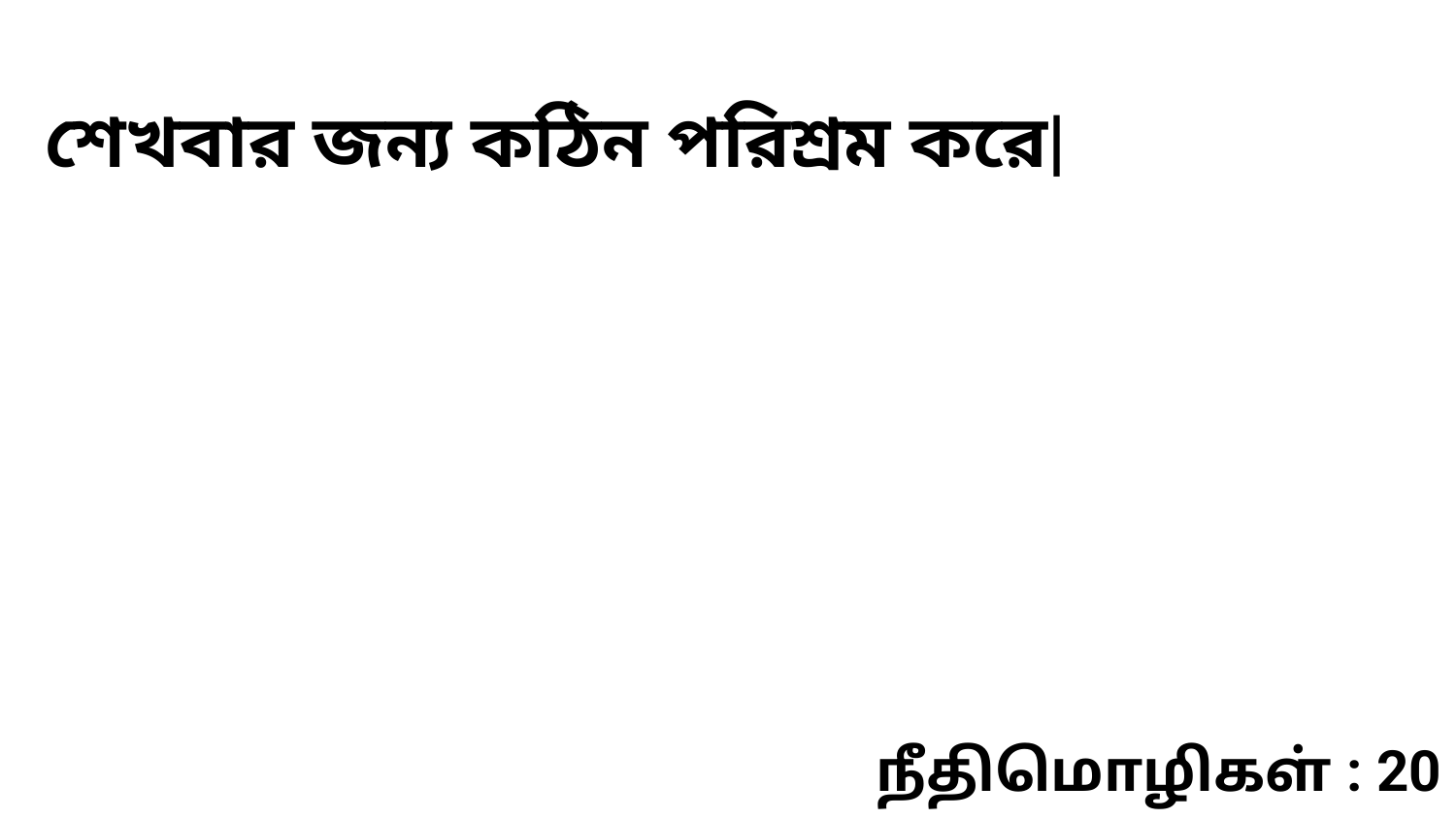

শেখবার জন্য কঠিন পরিশ্রম করে|
நீதிமொழிகள் : 20